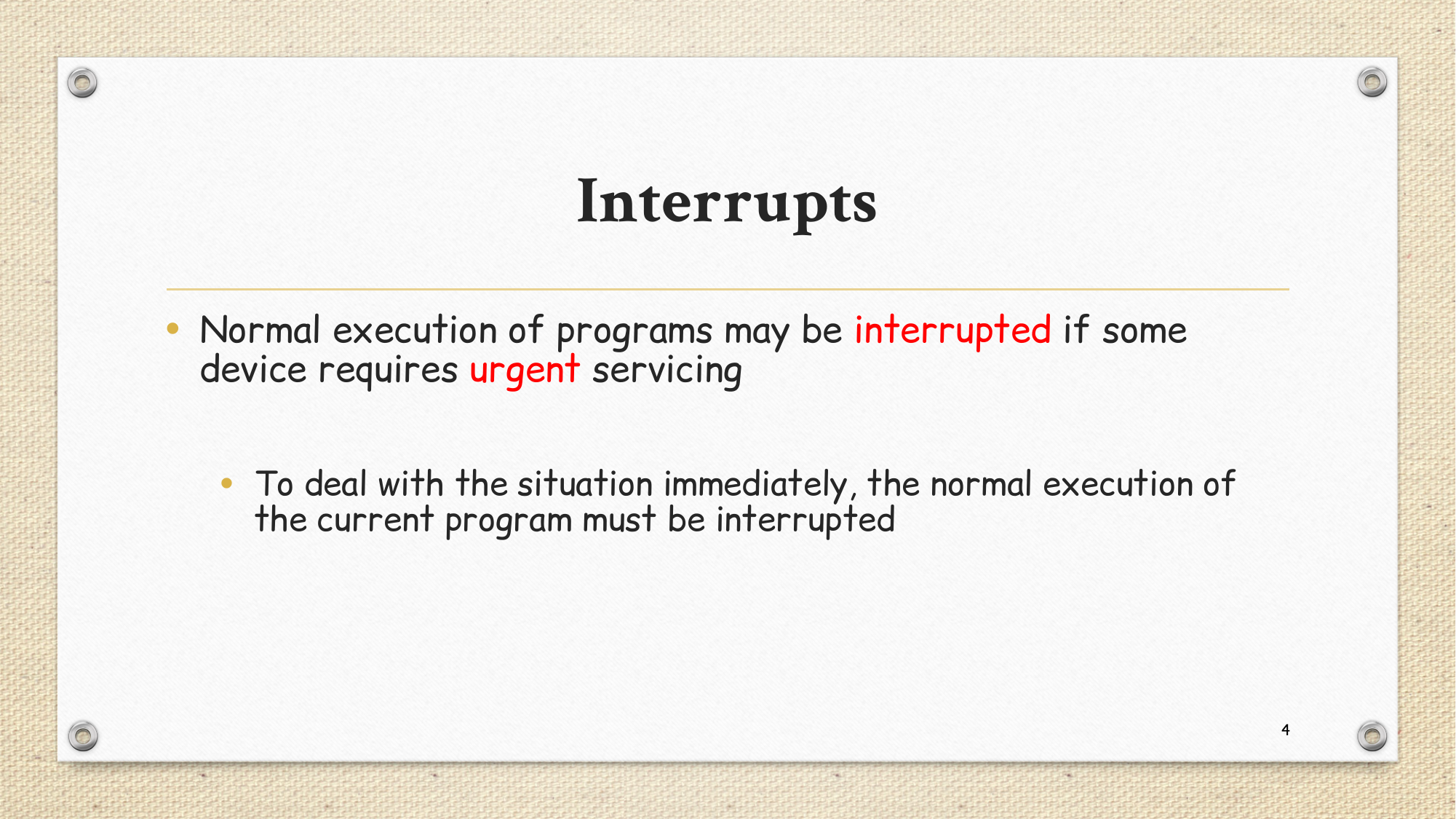

# Interrupts
Normal execution of programs may be interrupted if some device requires urgent servicing

To deal with the situation immediately, the normal execution of the current program must be interrupted

4